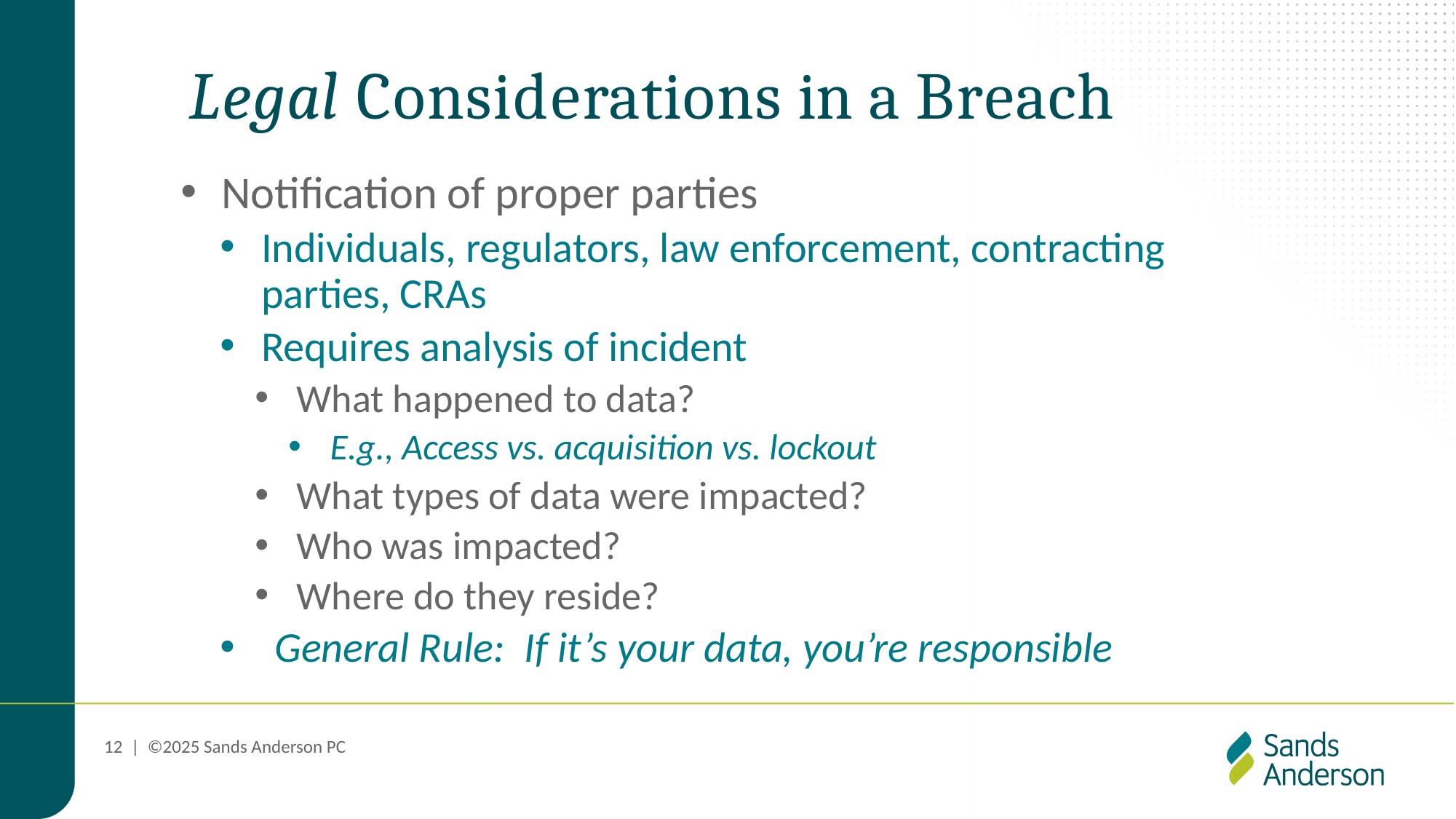

# Legal Considerations in a Breach
Notification of proper parties
Individuals, regulators, law enforcement, contracting parties, CRAs
Requires analysis of incident
What happened to data?
E.g., Access vs. acquisition vs. lockout
What types of data were impacted?
Who was impacted?
Where do they reside?
General Rule:  If it’s your data, you’re responsible
12  |  ©2025 Sands Anderson PC